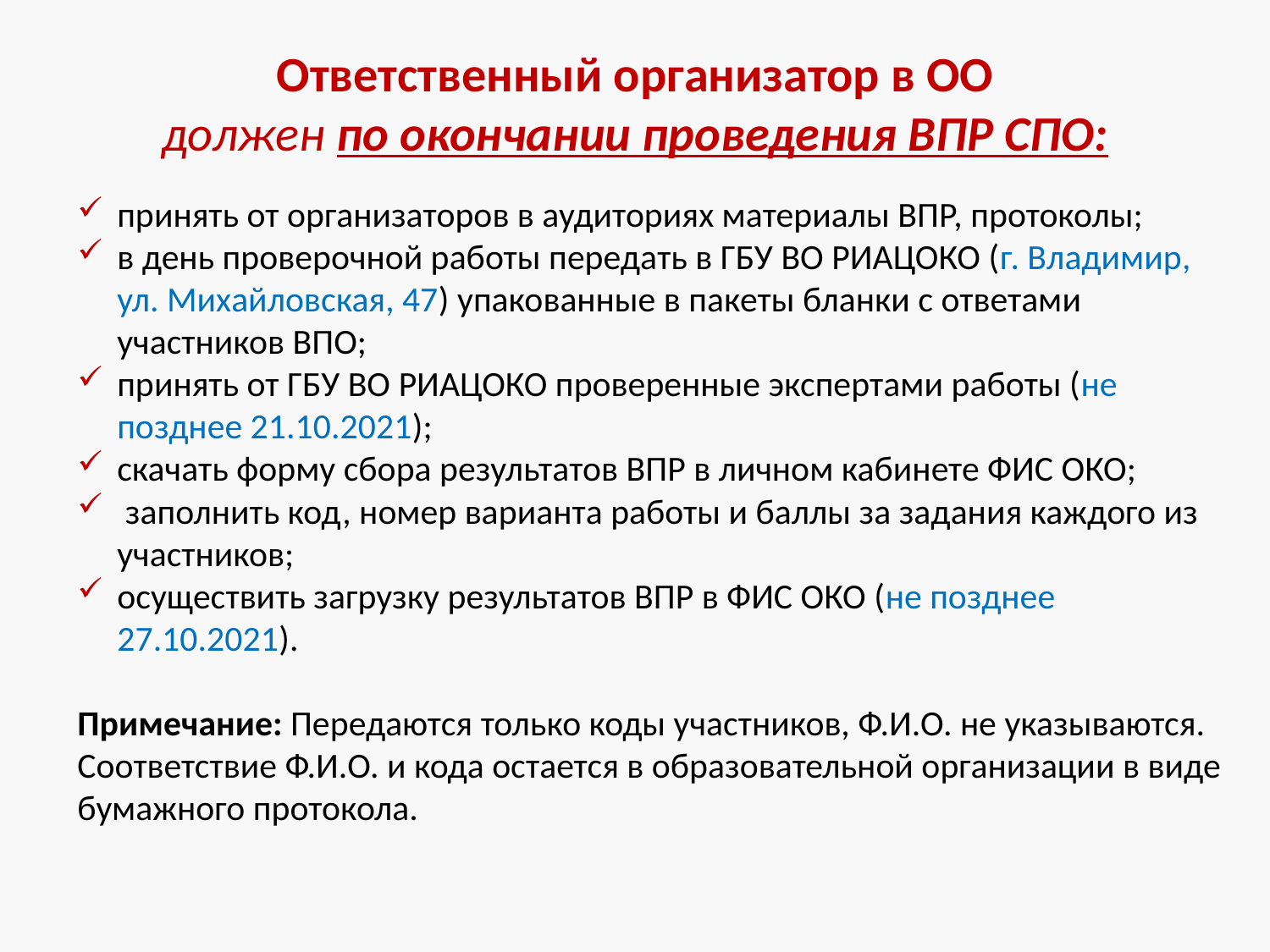

# Ответственный организатор в ОО должен по окончании проведения ВПР СПО:
принять от организаторов в аудиториях материалы ВПР, протоколы;
в день проверочной работы передать в ГБУ ВО РИАЦОКО (г. Владимир, ул. Михайловская, 47) упакованные в пакеты бланки с ответами участников ВПО;
принять от ГБУ ВО РИАЦОКО проверенные экспертами работы (не позднее 21.10.2021);
скачать форму сбора результатов ВПР в личном кабинете ФИС ОКО;
 заполнить код, номер варианта работы и баллы за задания каждого из участников;
осуществить загрузку результатов ВПР в ФИС ОКО (не позднее 27.10.2021).

Примечание: Передаются только коды участников, Ф.И.О. не указываются. Соответствие Ф.И.О. и кода остается в образовательной организации в виде бумажного протокола.